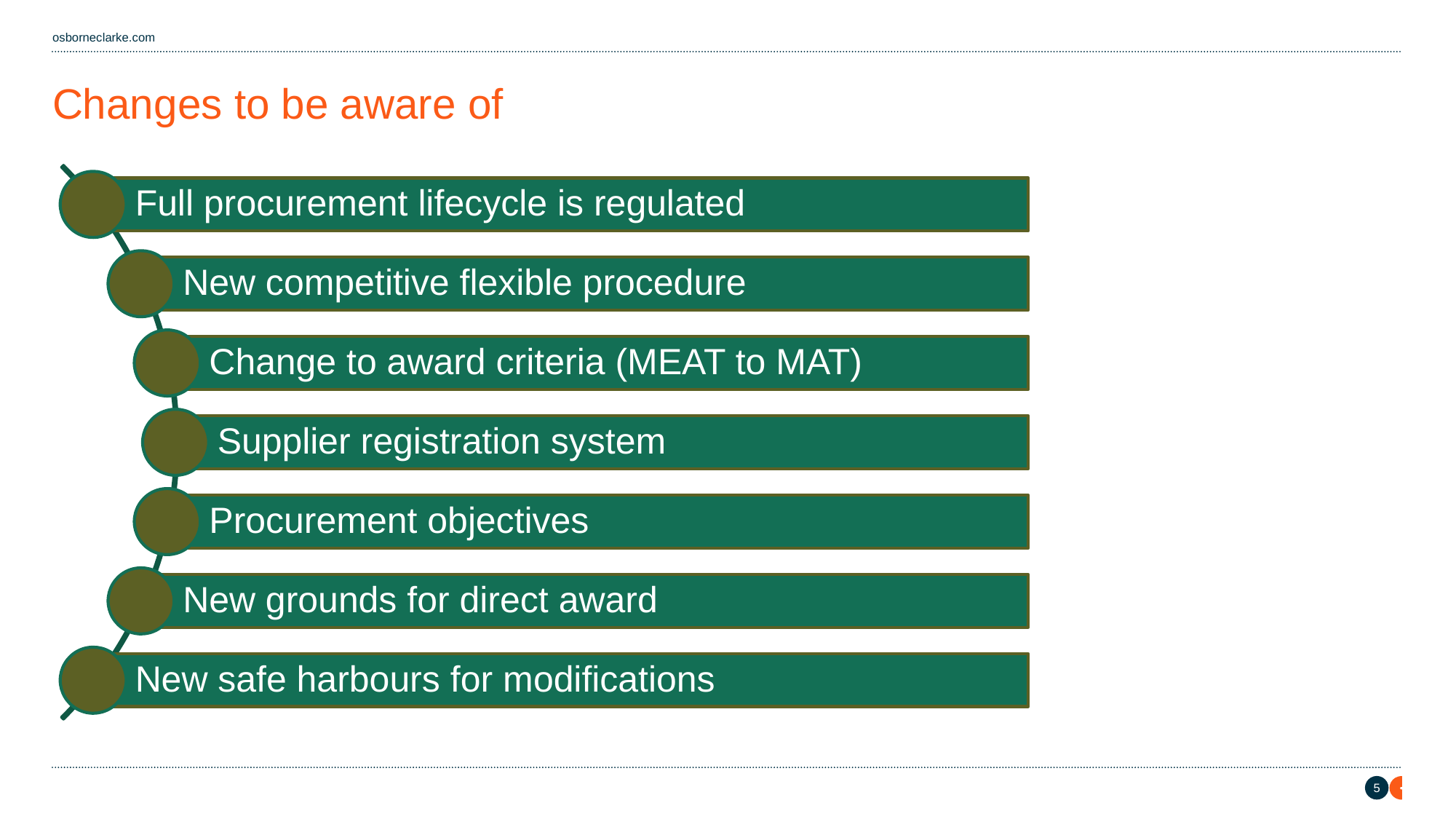

# Changes to be aware of
Full procurement lifecycle is regulated
New competitive flexible procedure
Change to award criteria (MEAT to MAT)
Supplier registration system
Procurement objectives
New grounds for direct award
New safe harbours for modifications